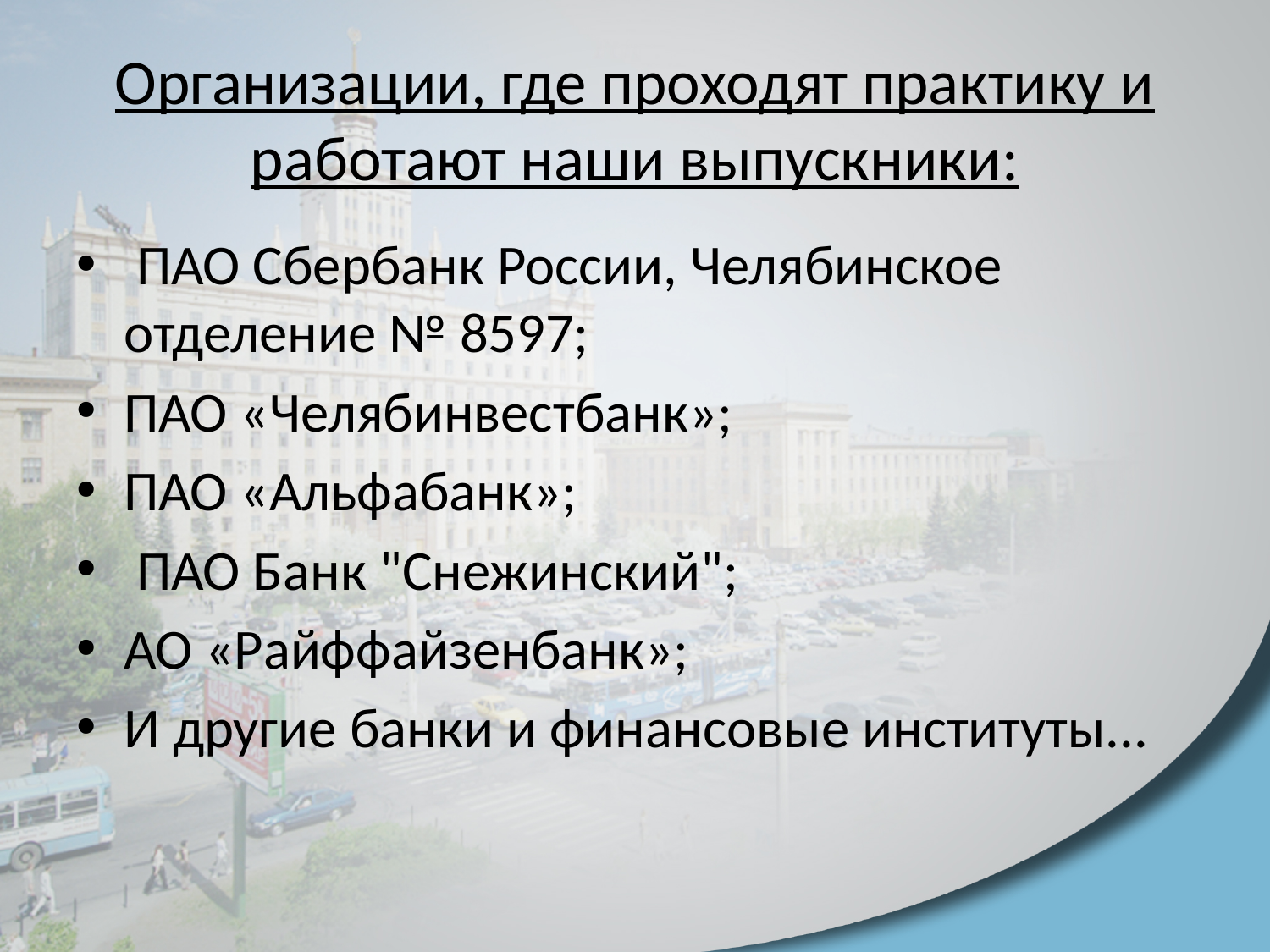

# Организации, где проходят практику и работают наши выпускники:
 ПАО Сбербанк России, Челябинское отделение № 8597;
ПАО «Челябинвестбанк»;
ПАО «Альфабанк»;
 ПАО Банк "Снежинский";
АО «Райффайзенбанк»;
И другие банки и финансовые институты...